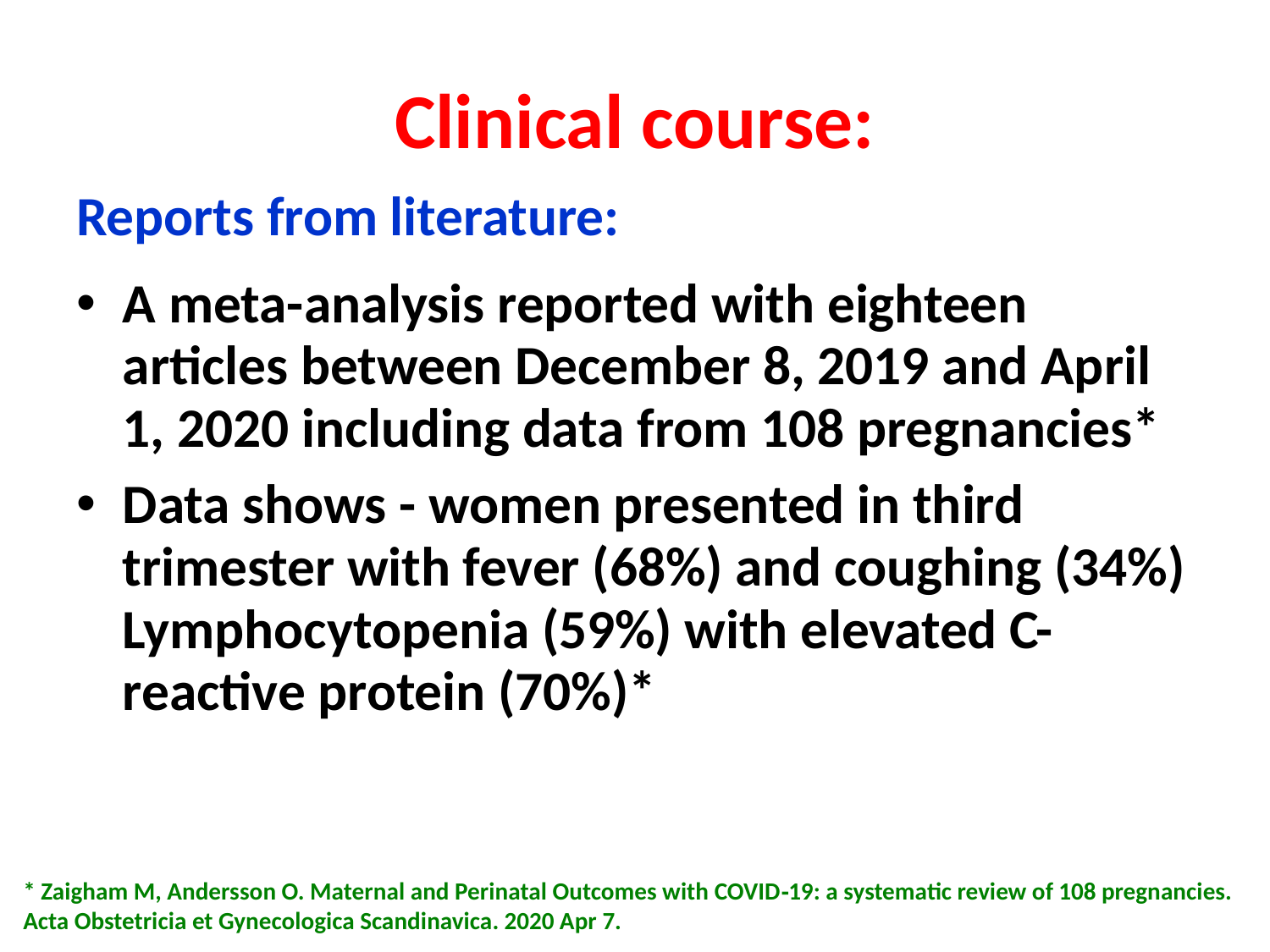

# Clinical course:
Reports from literature:
A meta-analysis reported with eighteen articles between December 8, 2019 and April 1, 2020 including data from 108 pregnancies*
Data shows - women presented in third trimester with fever (68%) and coughing (34%) Lymphocytopenia (59%) with elevated C-reactive protein (70%)*

* Zaigham M, Andersson O. Maternal and Perinatal Outcomes with COVID‐19: a systematic review of 108 pregnancies. Acta Obstetricia et Gynecologica Scandinavica. 2020 Apr 7.